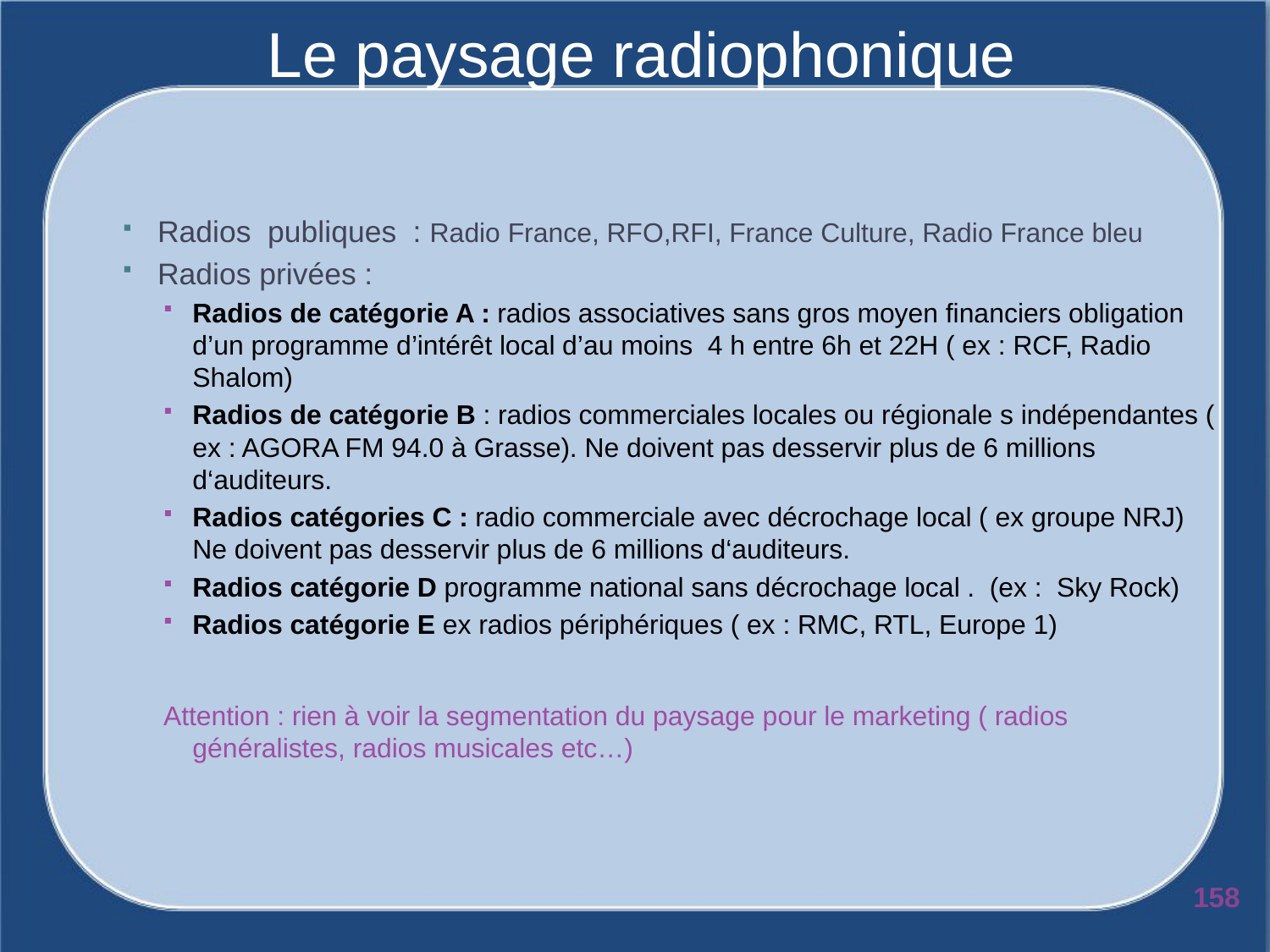

# Le paysage radiophonique
Radios  publiques  : Radio France, RFO,RFI, France Culture, Radio France bleu
Radios privées :
Radios de catégorie A : radios associatives sans gros moyen financiers obligation d’un programme d’intérêt local d’au moins  4 h entre 6h et 22H ( ex : RCF, Radio Shalom)
Radios de catégorie B : radios commerciales locales ou régionale s indépendantes ( ex : AGORA FM 94.0 à Grasse). Ne doivent pas desservir plus de 6 millions d‘auditeurs.
Radios catégories C : radio commerciale avec décrochage local ( ex groupe NRJ) Ne doivent pas desservir plus de 6 millions d‘auditeurs.
Radios catégorie D programme national sans décrochage local .  (ex :  Sky Rock)
Radios catégorie E ex radios périphériques ( ex : RMC, RTL, Europe 1)

Attention : rien à voir la segmentation du paysage pour le marketing ( radios généralistes, radios musicales etc…)

158